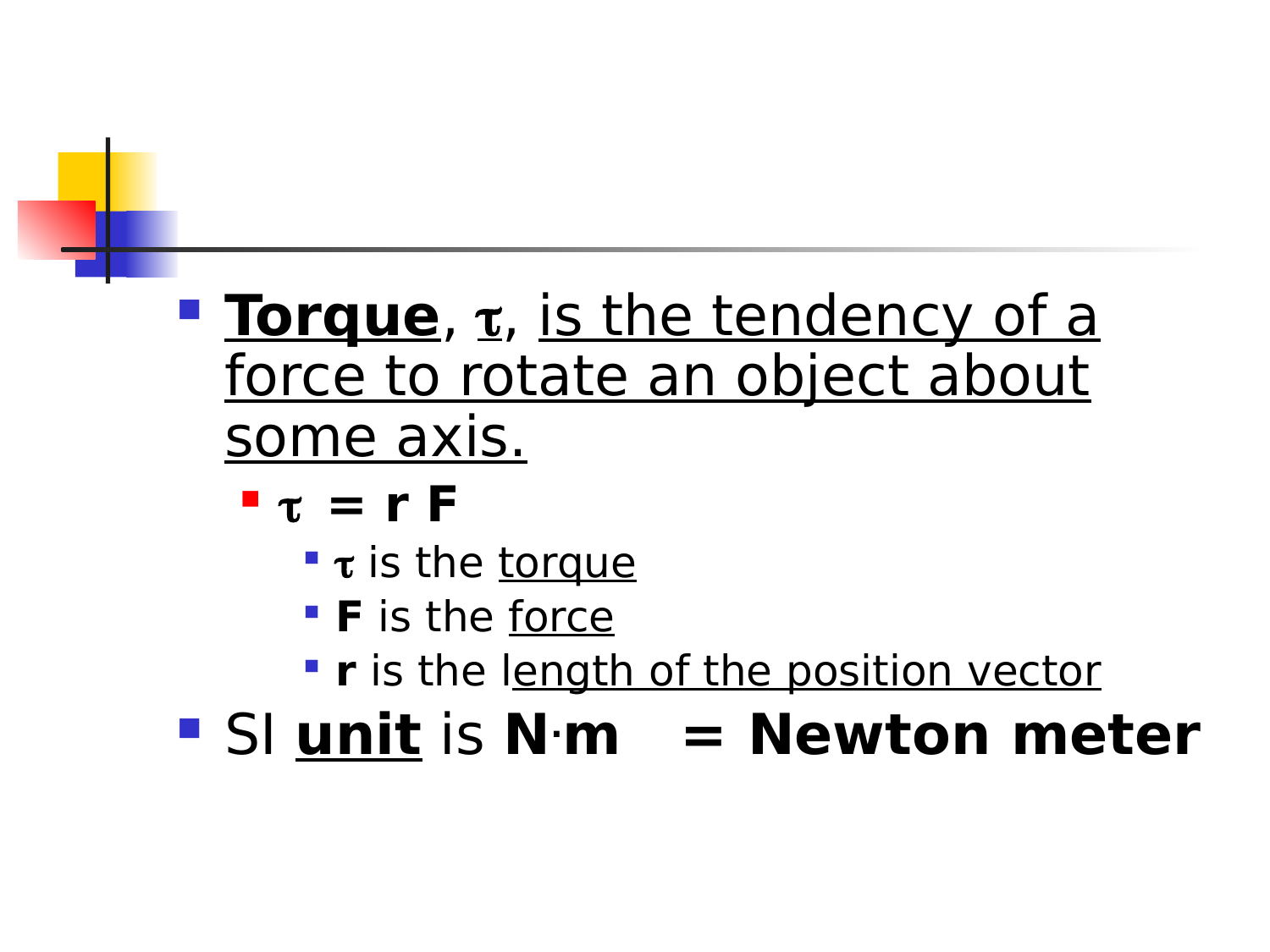

Torque, τ, is the tendency of a force to rotate an object about some axis.
τ = r F
τ is the torque
F is the force
r is the length of the position vector
SI unit is N.m   = Newton meter